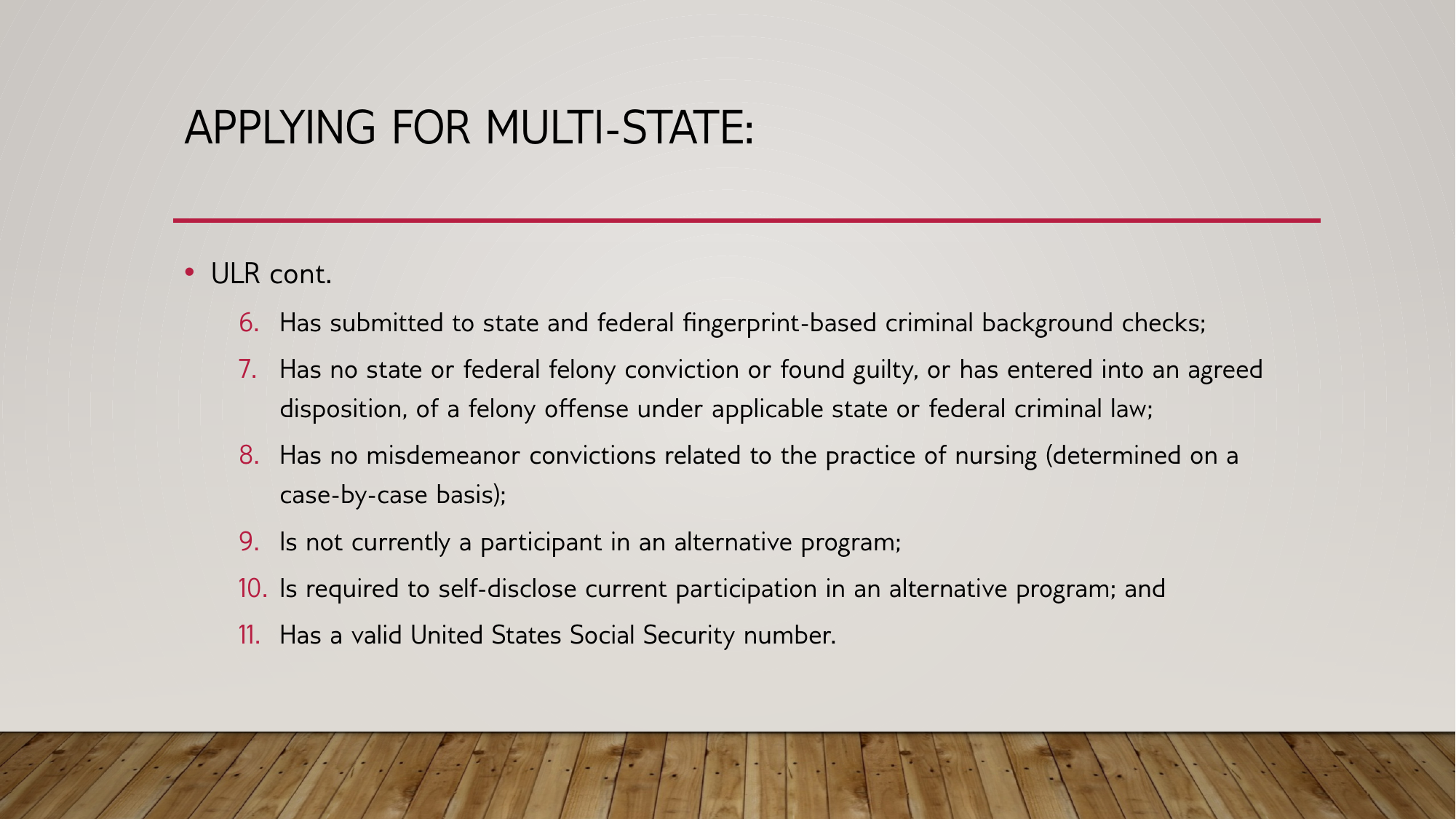

# Applying for Multi-State:
ULR cont.
Has submitted to state and federal fingerprint-based criminal background checks;
Has no state or federal felony conviction or found guilty, or has entered into an agreed disposition, of a felony offense under applicable state or federal criminal law;
Has no misdemeanor convictions related to the practice of nursing (determined on a case-by-case basis);
Is not currently a participant in an alternative program;
Is required to self-disclose current participation in an alternative program; and
Has a valid United States Social Security number.